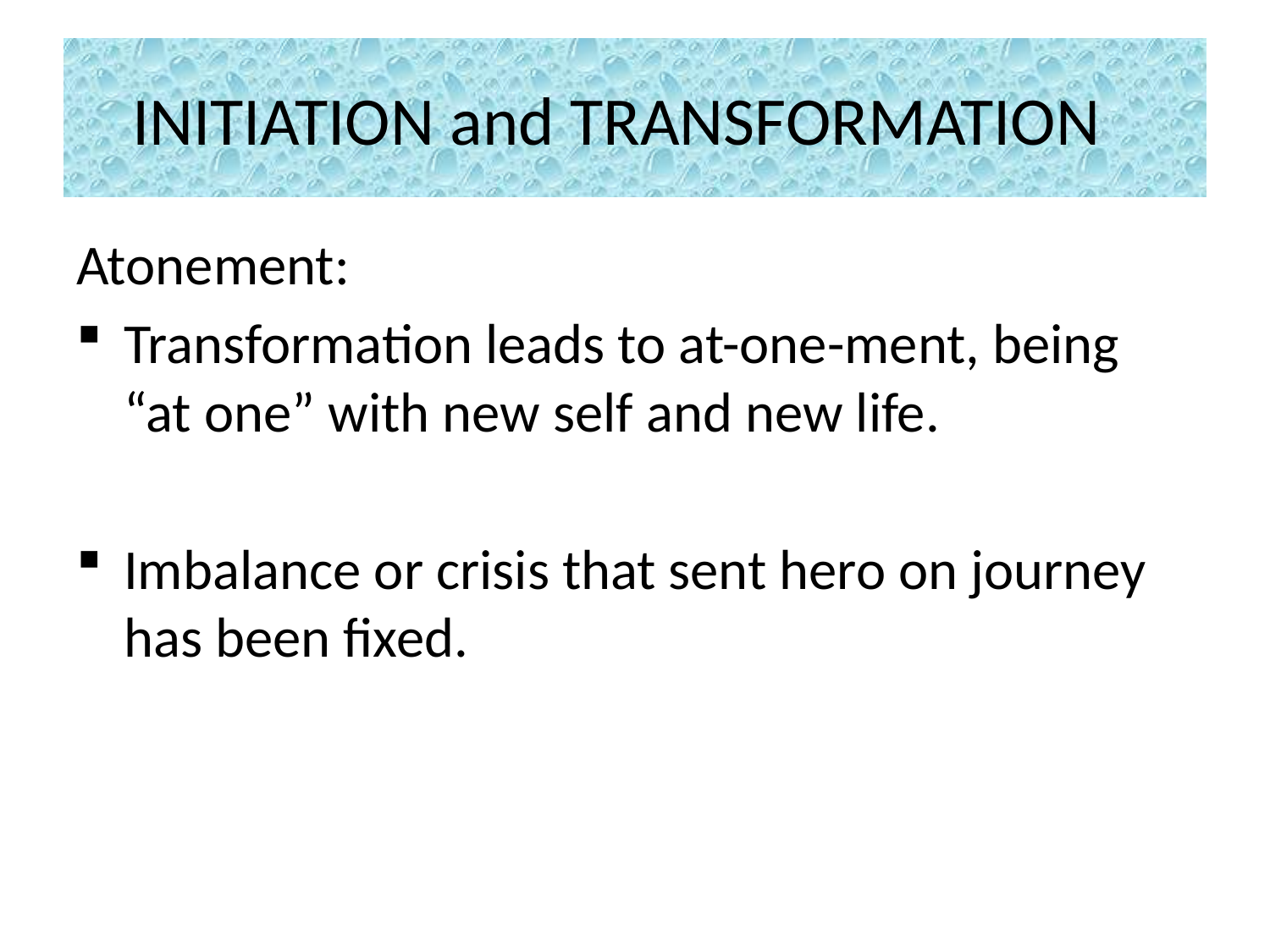

# INITIATION and TRANSFORMATION
Atonement:
Transformation leads to at-one-ment, being “at one” with new self and new life.

Imbalance or crisis that sent hero on journey has been fixed.